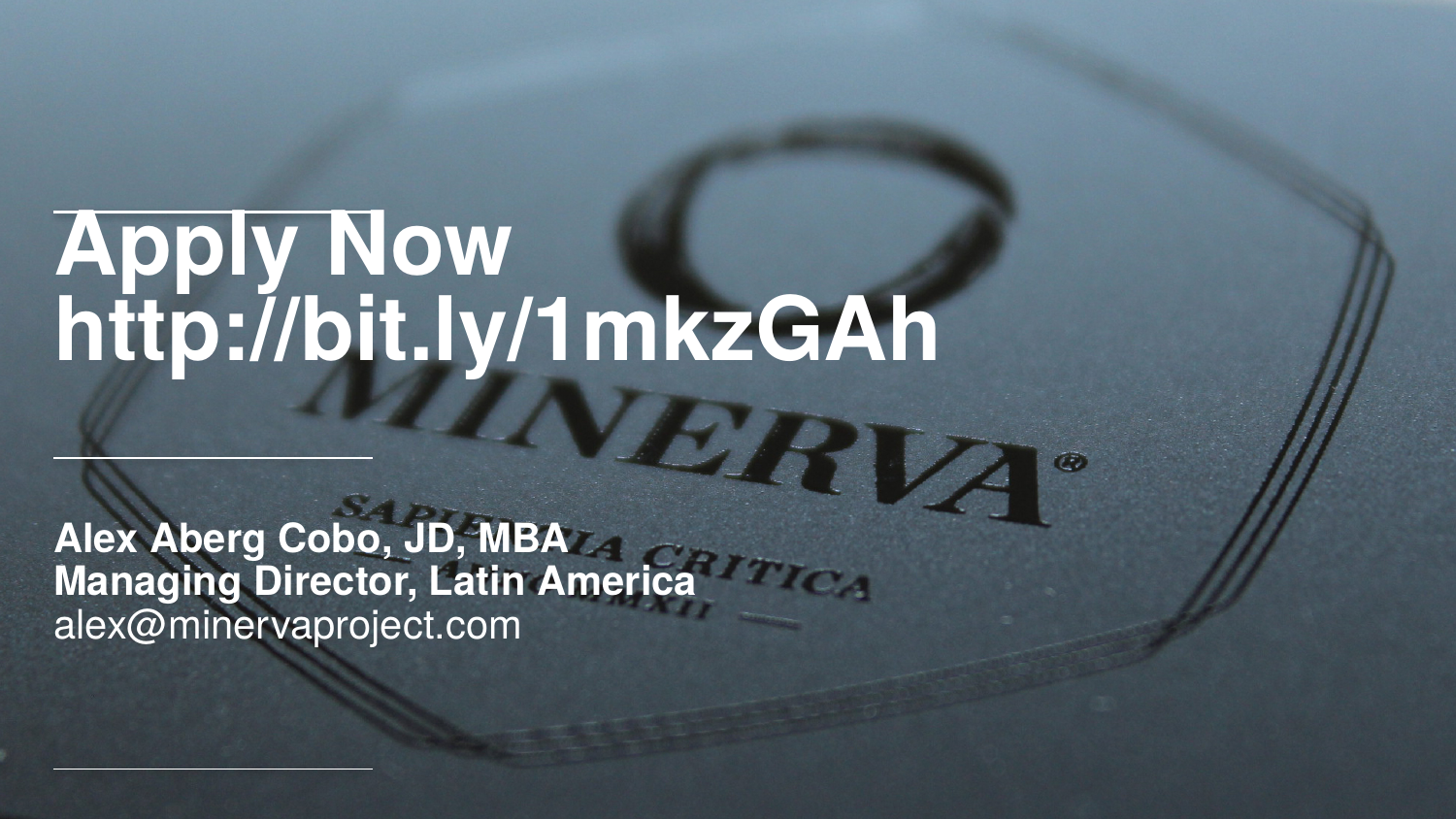

# Apply Now http://bit.ly/1mkzGAh

Alex Aberg Cobo, JD, MBA
Managing Director, Latin America
alex@minervaproject.com